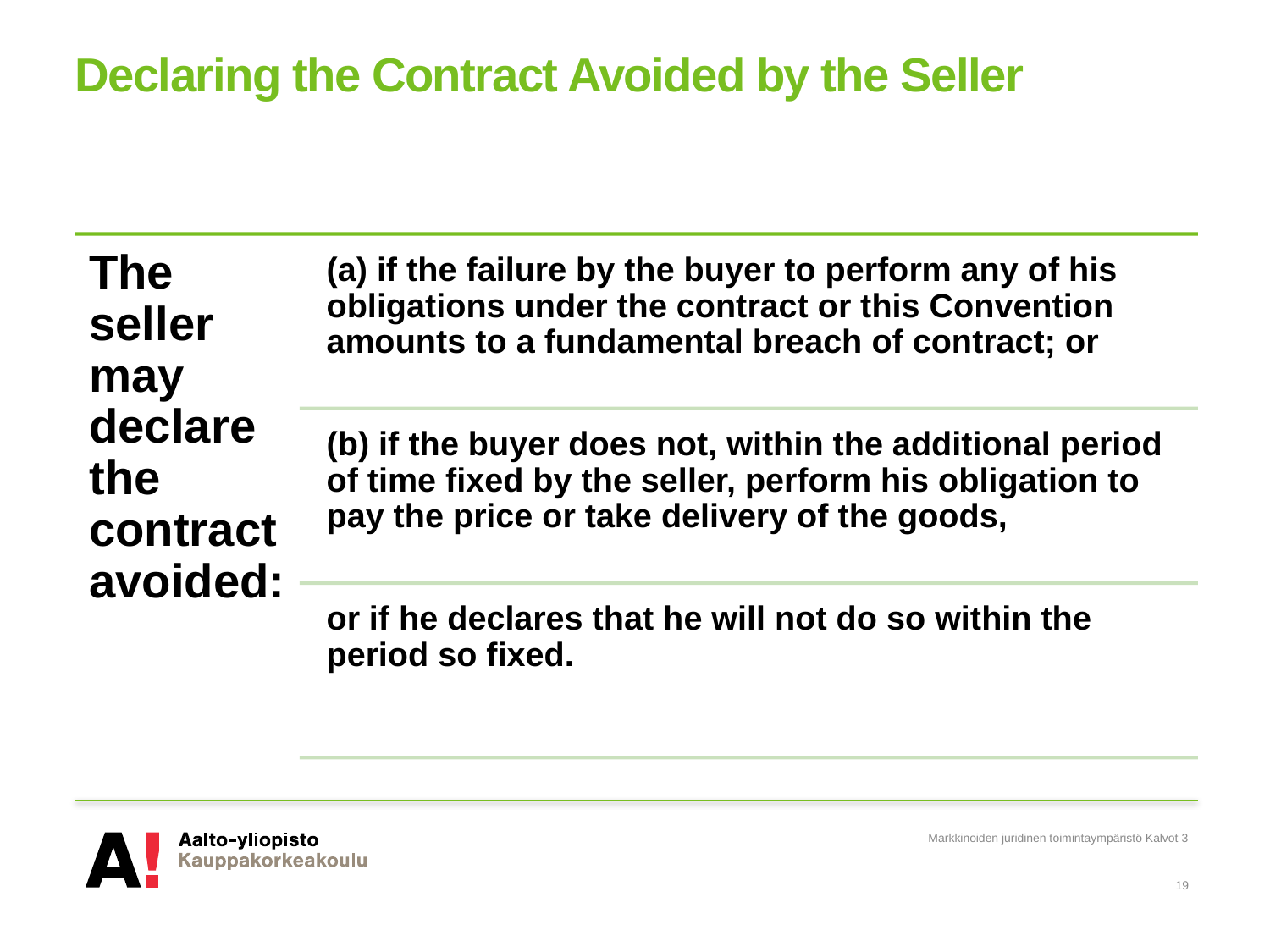

# Declaring the Contract Avoided by the Seller
The seller may declare the contract avoided:
(a) if the failure by the buyer to perform any of his obligations under the contract or this Convention amounts to a fundamental breach of contract; or
(b) if the buyer does not, within the additional period of time fixed by the seller, perform his obligation to pay the price or take delivery of the goods,
or if he declares that he will not do so within the period so fixed.
Markkinoiden juridinen toimintaympäristö Kalvot 3
19